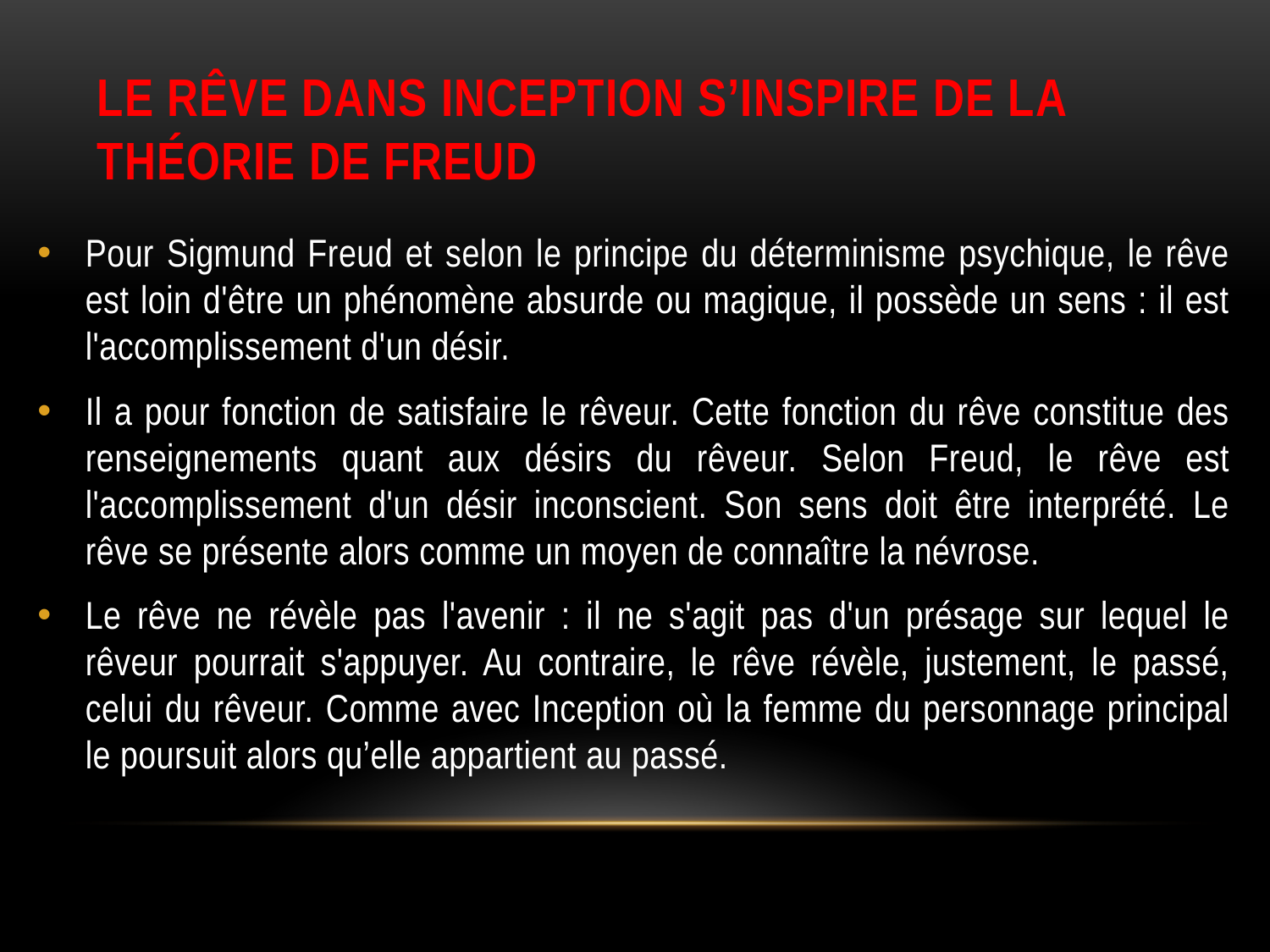

# Le rêve dans inception s’inspire de la théorie de freud
Pour Sigmund Freud et selon le principe du déterminisme psychique, le rêve est loin d'être un phénomène absurde ou magique, il possède un sens : il est l'accomplissement d'un désir.
Il a pour fonction de satisfaire le rêveur. Cette fonction du rêve constitue des renseignements quant aux désirs du rêveur. Selon Freud, le rêve est l'accomplissement d'un désir inconscient. Son sens doit être interprété. Le rêve se présente alors comme un moyen de connaître la névrose.
Le rêve ne révèle pas l'avenir : il ne s'agit pas d'un présage sur lequel le rêveur pourrait s'appuyer. Au contraire, le rêve révèle, justement, le passé, celui du rêveur. Comme avec Inception où la femme du personnage principal le poursuit alors qu’elle appartient au passé.